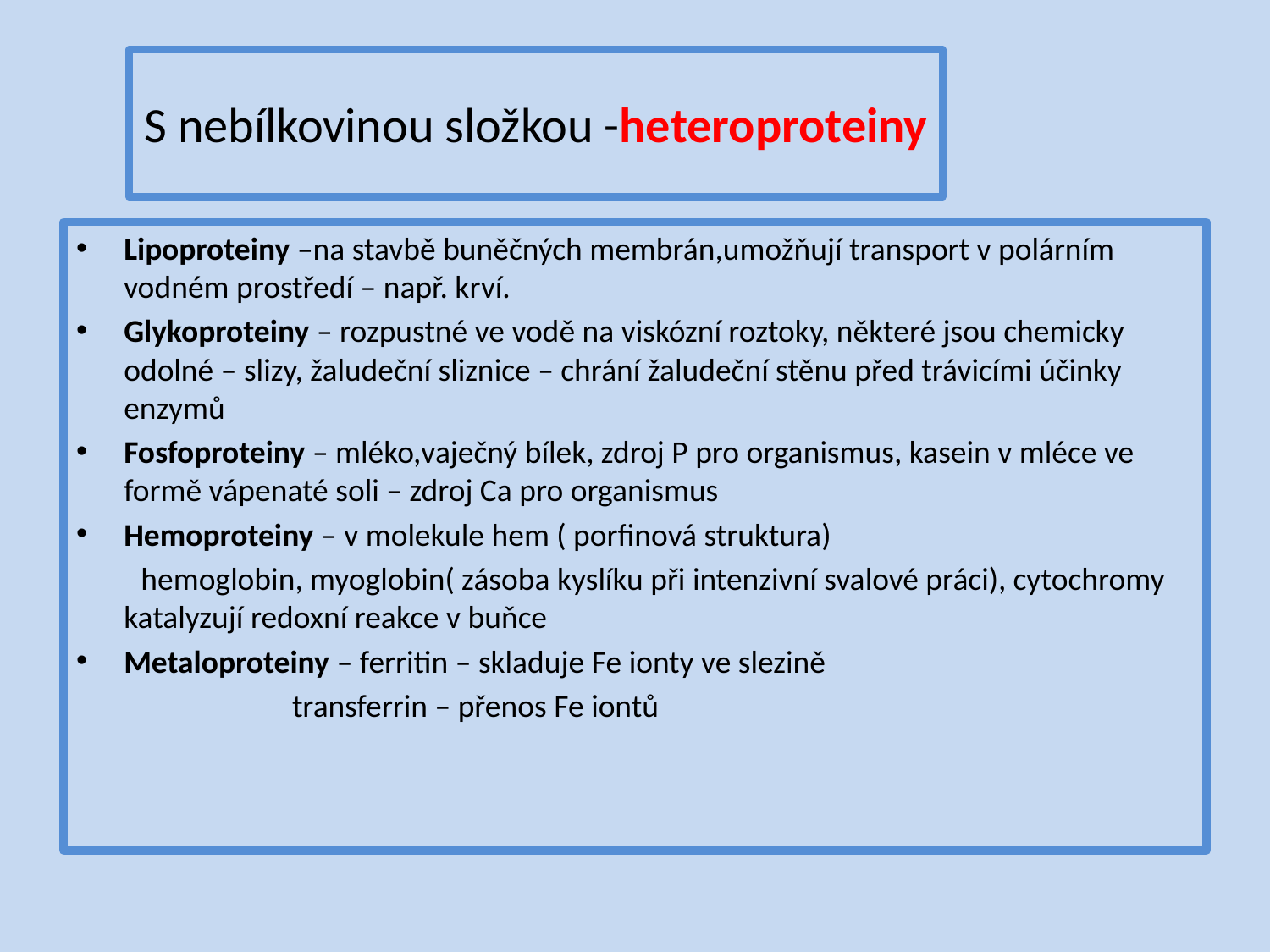

# S nebílkovinou složkou -heteroproteiny
Lipoproteiny –na stavbě buněčných membrán,umožňují transport v polárním vodném prostředí – např. krví.
Glykoproteiny – rozpustné ve vodě na viskózní roztoky, některé jsou chemicky odolné – slizy, žaludeční sliznice – chrání žaludeční stěnu před trávicími účinky enzymů
Fosfoproteiny – mléko,vaječný bílek, zdroj P pro organismus, kasein v mléce ve formě vápenaté soli – zdroj Ca pro organismus
Hemoproteiny – v molekule hem ( porfinová struktura)
         hemoglobin, myoglobin( zásoba kyslíku při intenzivní svalové práci), cytochromy katalyzují redoxní reakce v buňce
Metaloproteiny – ferritin – skladuje Fe ionty ve slezině
                              transferrin – přenos Fe iontů